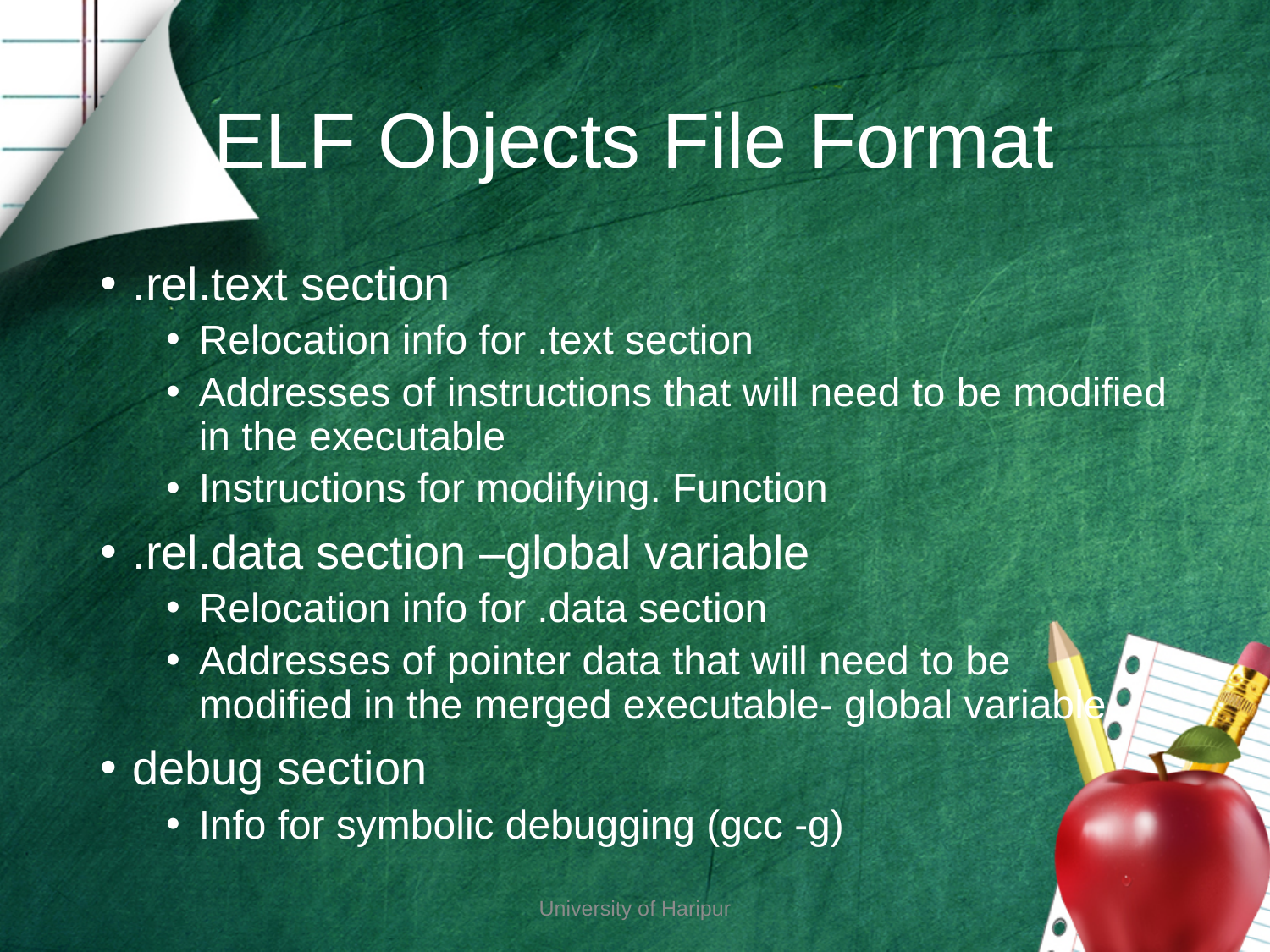

# ELF Objects File Format
.rel.text section
Relocation info for .text section
Addresses of instructions that will need to be modified in the executable
Instructions for modifying. Function
.rel.data section –global variable
Relocation info for .data section
Addresses of pointer data that will need to be modified in the merged executable- global variable
debug section
Info for symbolic debugging (gcc -g)

University of Haripur